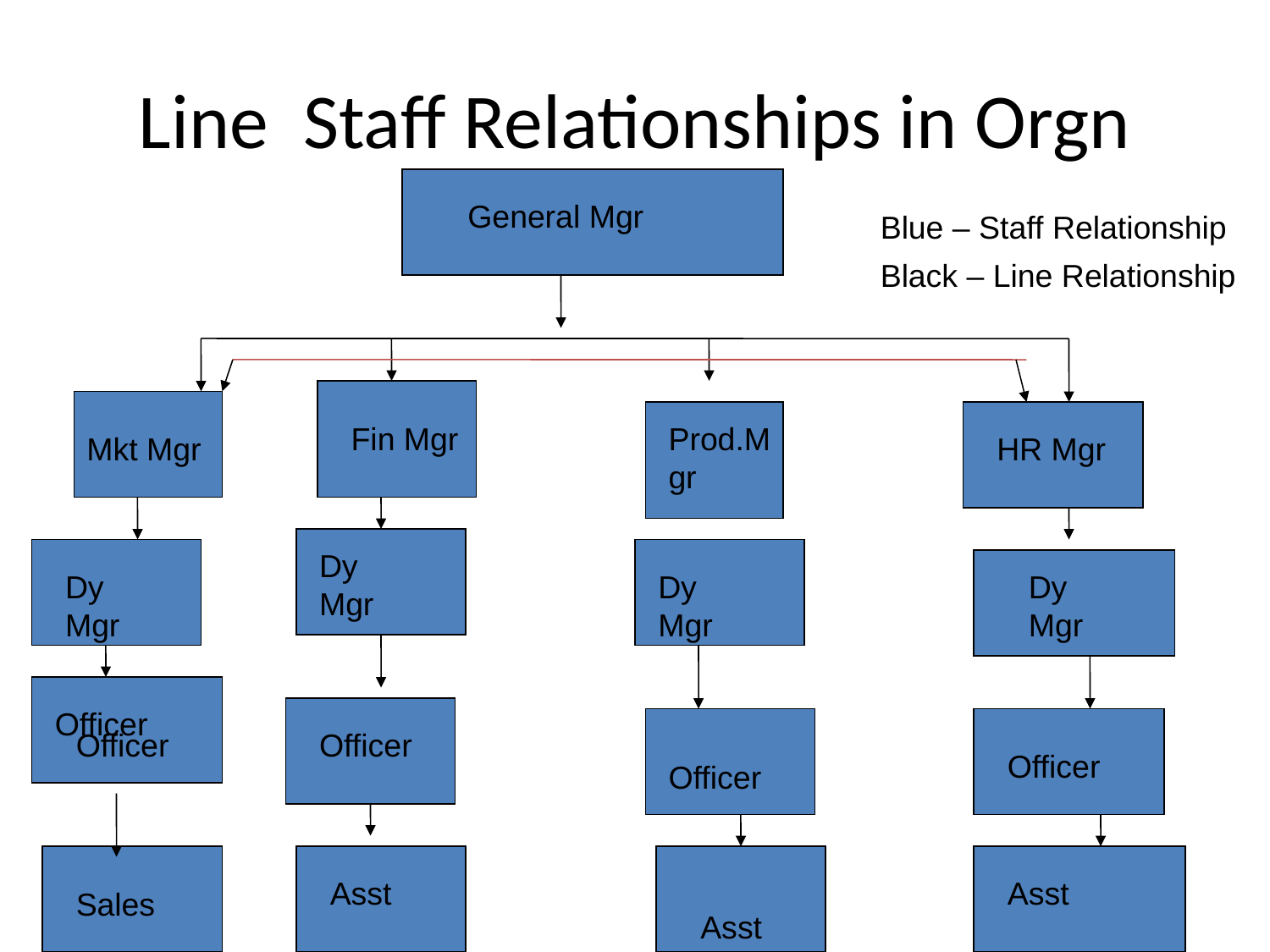

# Line  Staff Relationships in Orgn

General Mgr
Blue – Staff Relationship
Black – Line Relationship

Fin Mgr
Prod.Mgr
Mkt Mgr
HR Mgr

Dy Mgr

Dy Mgr
Dy Mgr
Dy Mgr

Officer

Officer
Officer
Officer
Officer

Asst
Asst
Sales
Asst